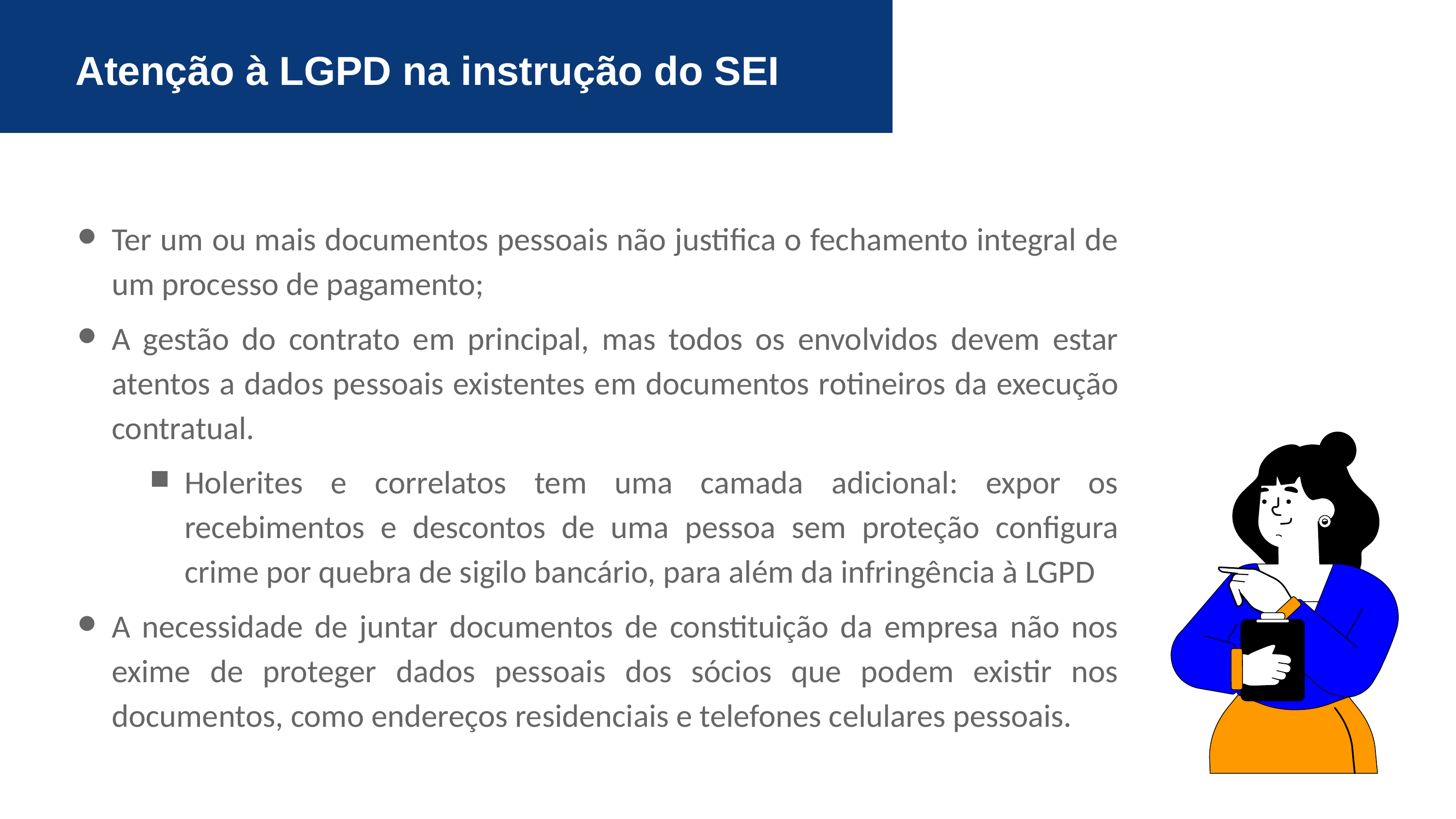

Atenção à LGPD na instrução do SEI
Ter um ou mais documentos pessoais não justifica o fechamento integral de um processo de pagamento;
A gestão do contrato em principal, mas todos os envolvidos devem estar atentos a dados pessoais existentes em documentos rotineiros da execução contratual.
Holerites e correlatos tem uma camada adicional: expor os recebimentos e descontos de uma pessoa sem proteção configura crime por quebra de sigilo bancário, para além da infringência à LGPD
A necessidade de juntar documentos de constituição da empresa não nos exime de proteger dados pessoais dos sócios que podem existir nos documentos, como endereços residenciais e telefones celulares pessoais.